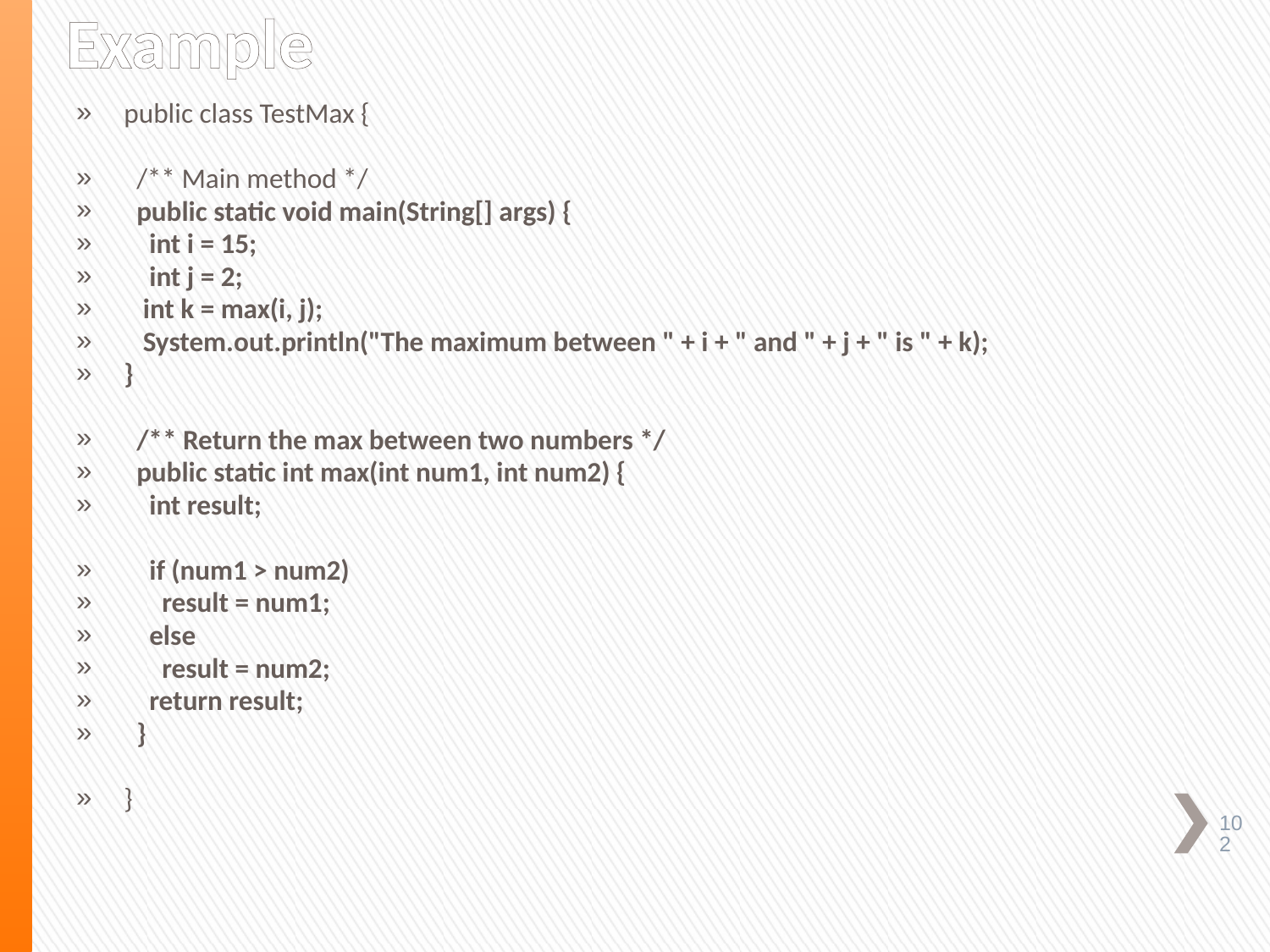

# Example
public class TestMax {

  /** Main method */
  public static void main(String[] args) {
    int i = 15;
    int j = 2;
   int k = max(i, j);
   System.out.println("The maximum between " + i + " and " + j + " is " + k);
}

  /** Return the max between two numbers */
  public static int max(int num1, int num2) {
    int result;

    if (num1 > num2)
      result = num1;
    else
      result = num2;
    return result;
  }

}

102